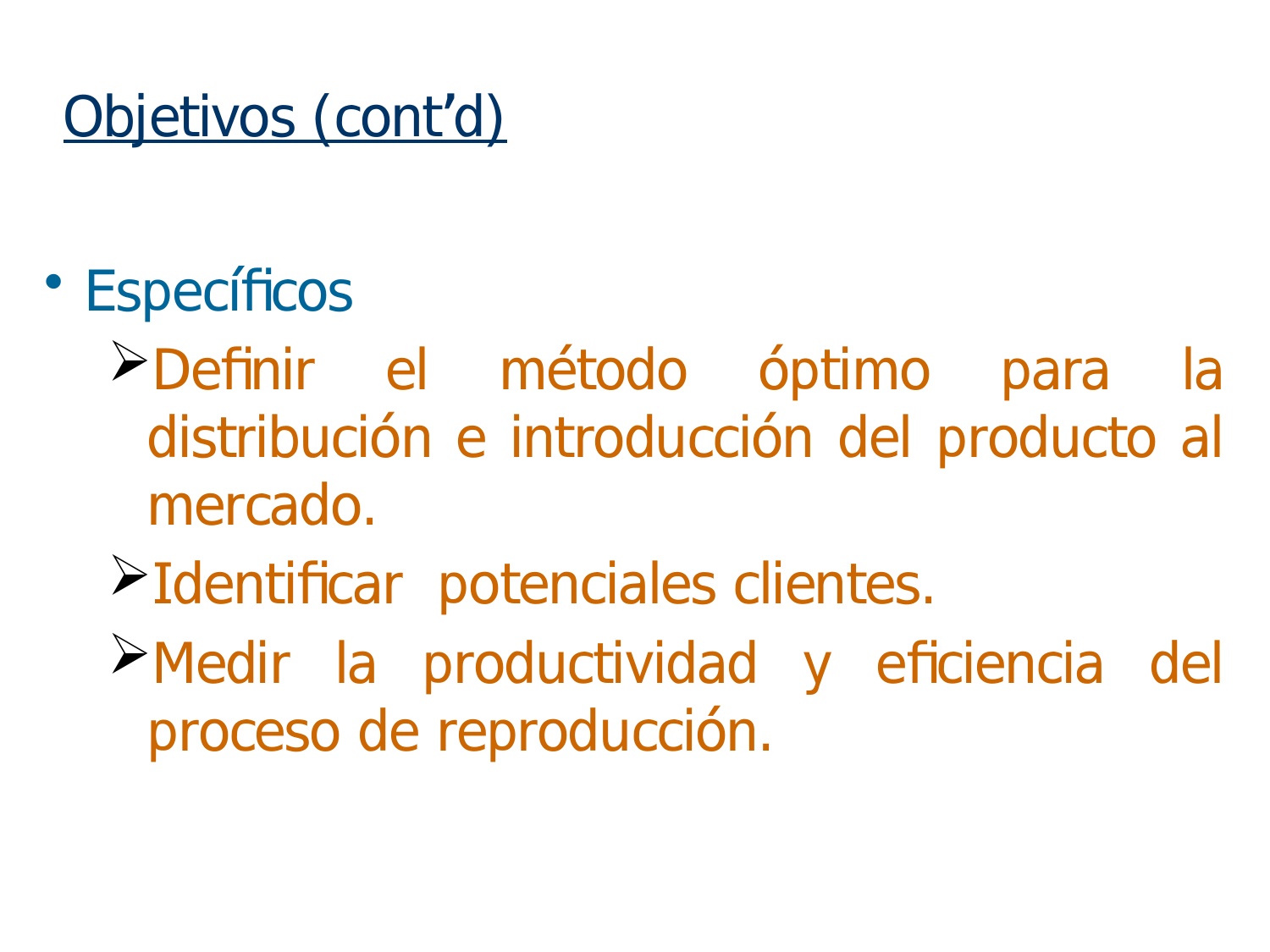

# Objetivos (cont’d)

Específicos
Definir el método óptimo para la distribución e introducción del producto al mercado.
Identificar  potenciales clientes.
Medir la productividad y eficiencia del proceso de reproducción.